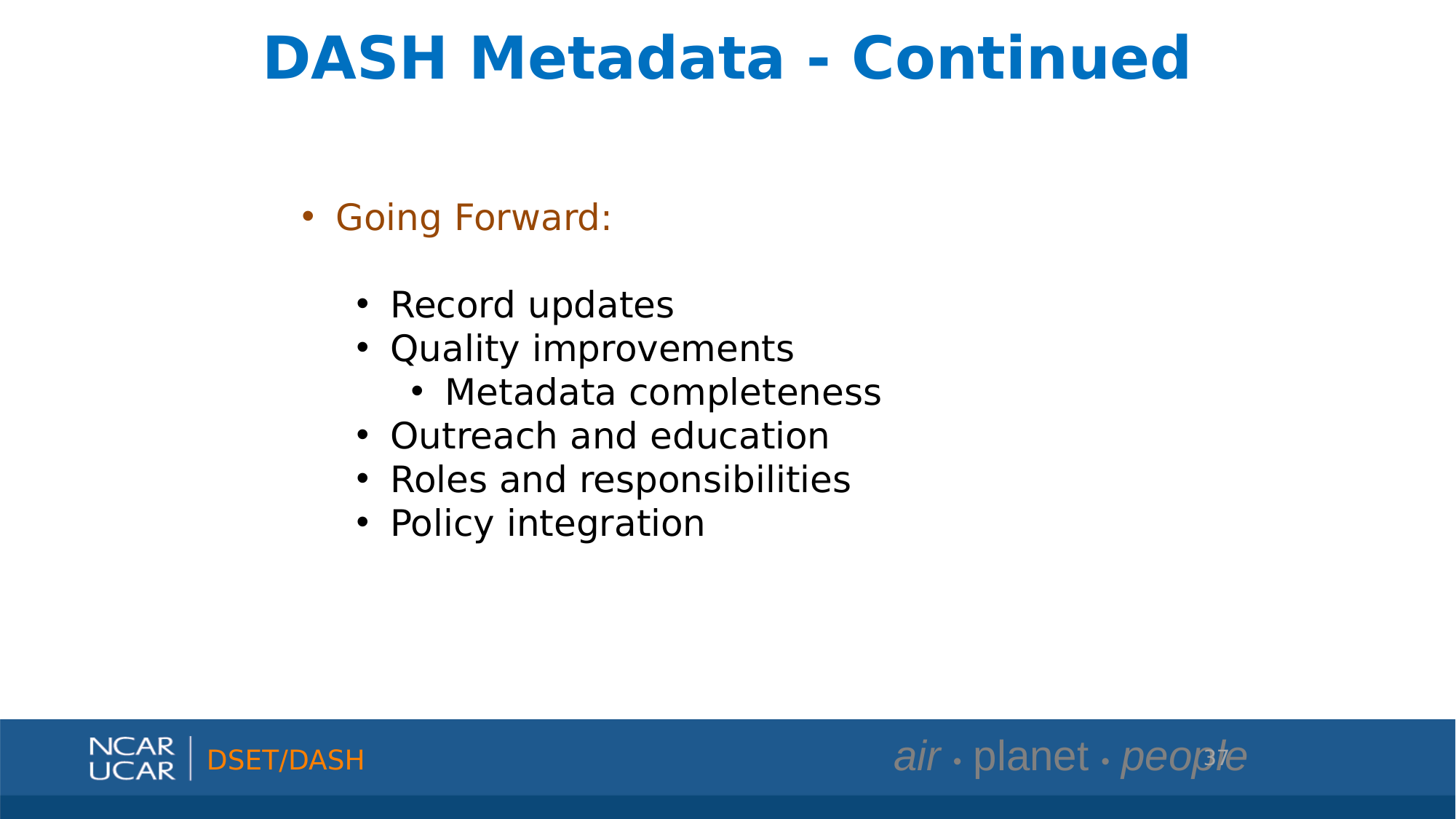

DASH Metadata - Continued

Going Forward:

Record updates
Quality improvements
Metadata completeness
Outreach and education
Roles and responsibilities
Policy integration

37